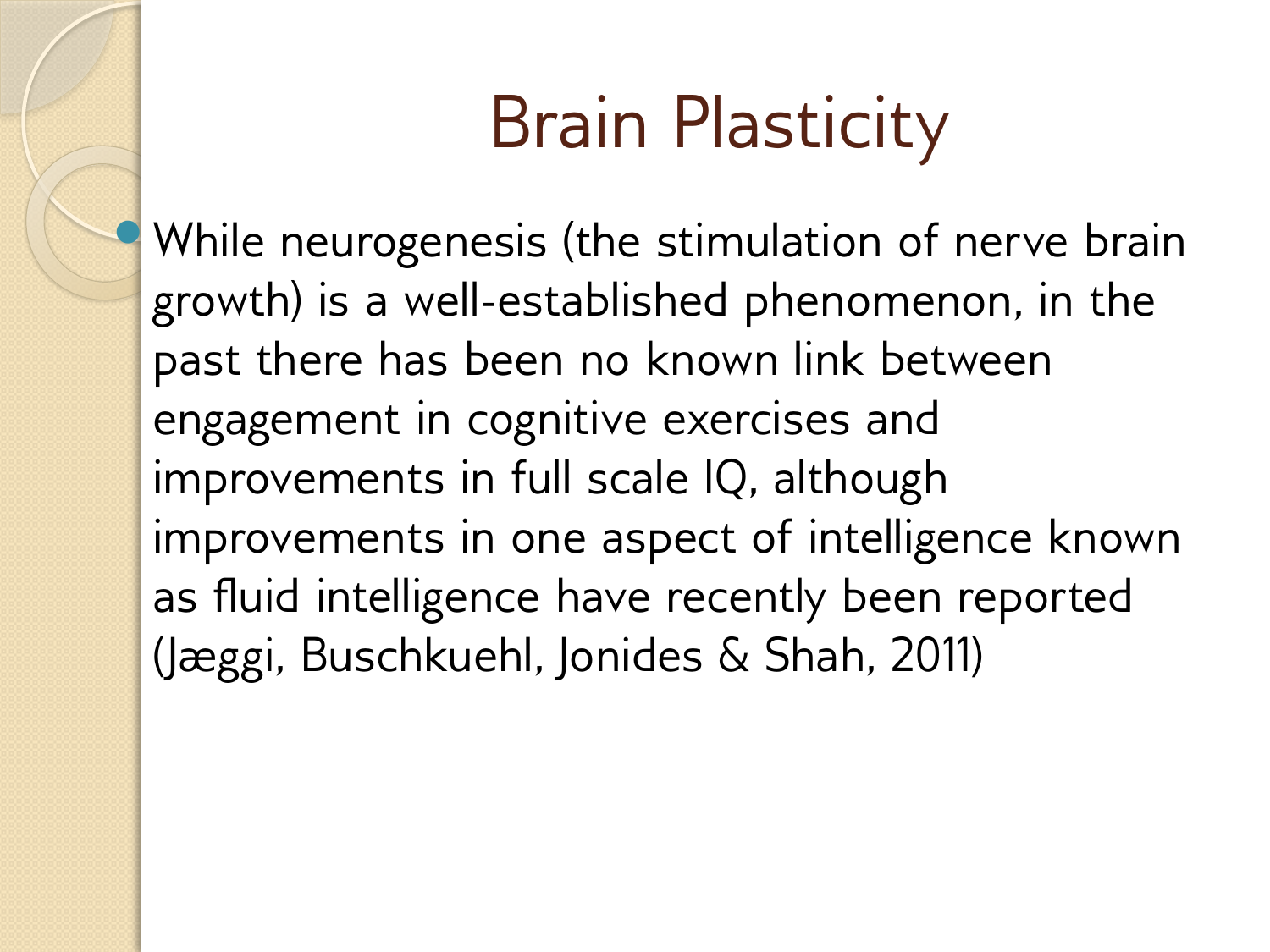

# Brain Plasticity
While neurogenesis (the stimulation of nerve brain growth) is a well-established phenomenon, in the past there has been no known link between engagement in cognitive exercises and improvements in full scale IQ, although improvements in one aspect of intelligence known as fluid intelligence have recently been reported (Jaeggi, Buschkuehl, Jonides & Shah, 2011)